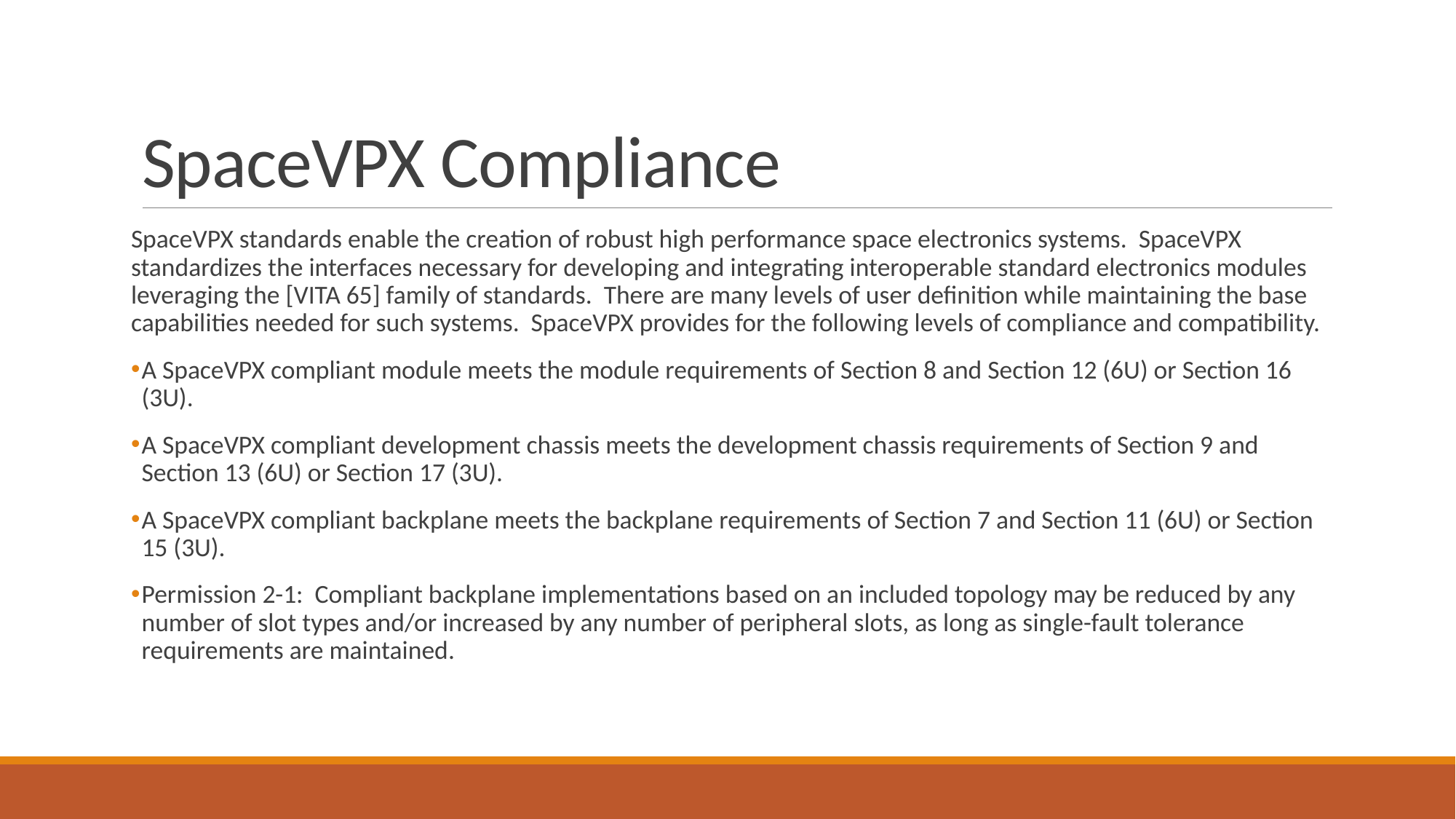

# SpaceVPX Compliance
SpaceVPX standards enable the creation of robust high performance space electronics systems.  SpaceVPX standardizes the interfaces necessary for developing and integrating interoperable standard electronics modules leveraging the [VITA 65] family of standards.  There are many levels of user definition while maintaining the base capabilities needed for such systems.  SpaceVPX provides for the following levels of compliance and compatibility.
A SpaceVPX compliant module meets the module requirements of Section 8 and Section 12 (6U) or Section 16 (3U).
A SpaceVPX compliant development chassis meets the development chassis requirements of Section 9 and Section 13 (6U) or Section 17 (3U).
A SpaceVPX compliant backplane meets the backplane requirements of Section 7 and Section 11 (6U) or Section 15 (3U).
Permission 2-1:  Compliant backplane implementations based on an included topology may be reduced by any number of slot types and/or increased by any number of peripheral slots, as long as single-fault tolerance requirements are maintained.